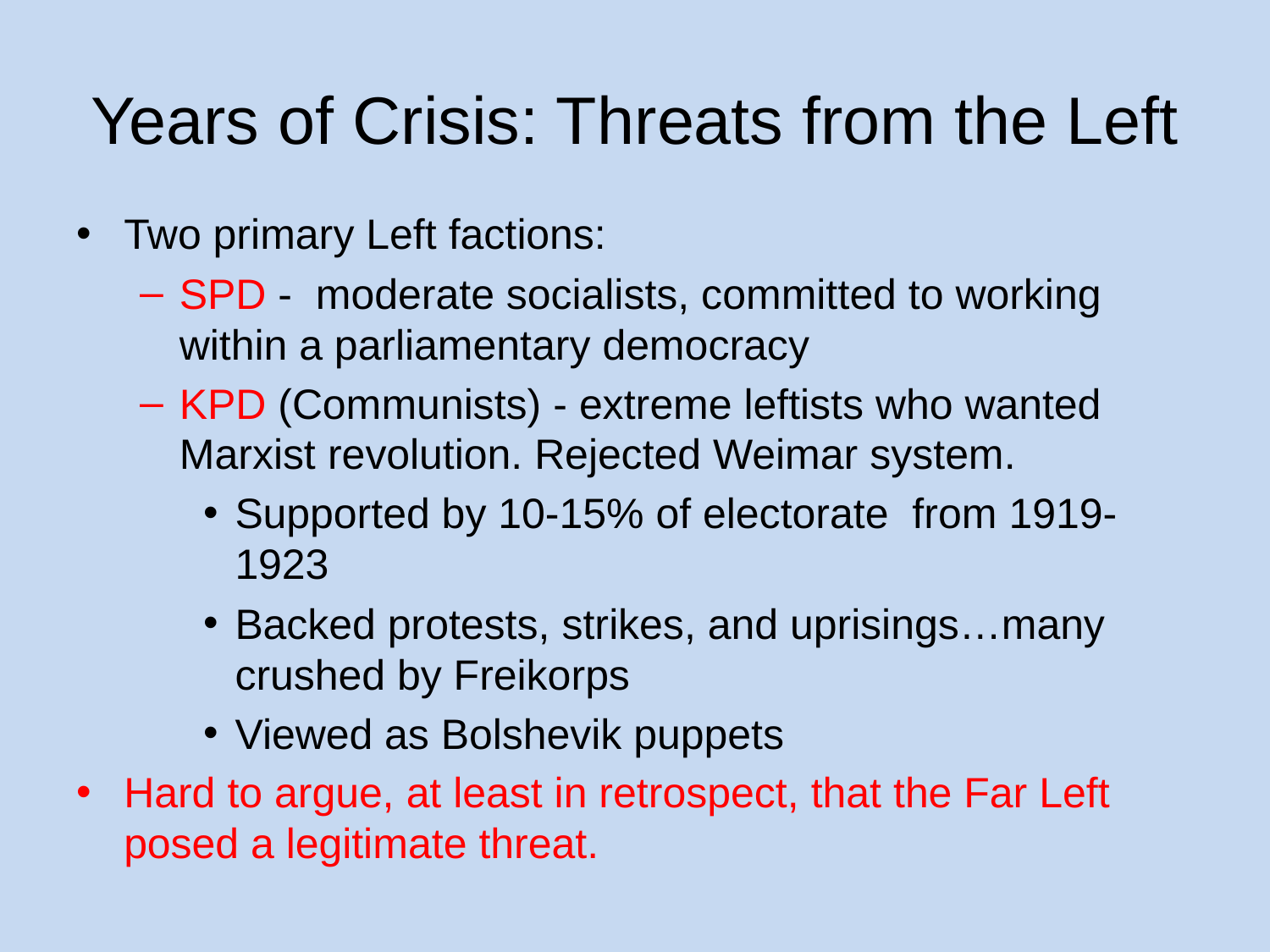

# Years of Crisis: Threats from the Left
Two primary Left factions:
SPD -  moderate socialists, committed to working within a parliamentary democracy
KPD (Communists) - extreme leftists who wanted Marxist revolution. Rejected Weimar system.
Supported by 10-15% of electorate  from 1919-1923
Backed protests, strikes, and uprisings…many crushed by Freikorps
Viewed as Bolshevik puppets
Hard to argue, at least in retrospect, that the Far Left posed a legitimate threat.